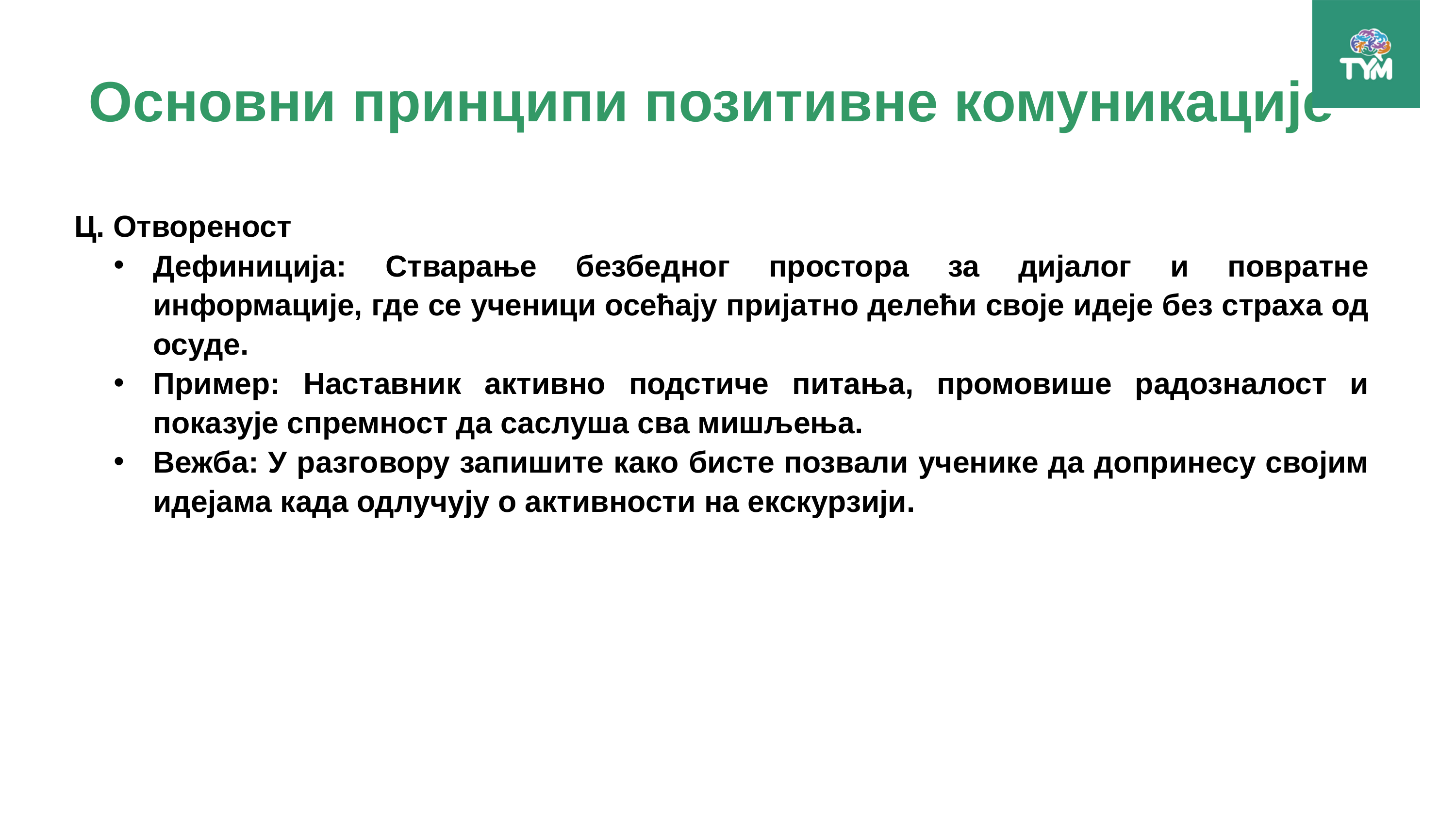

Основни принципи позитивне комуникације
Ц. Отвореност
Дефиниција: Стварање безбедног простора за дијалог и повратне информације, где се ученици осећају пријатно делећи своје идеје без страха од осуде.
Пример: Наставник активно подстиче питања, промовише радозналост и показује спремност да саслуша сва мишљења.
Вежба: У разговору запишите како бисте позвали ученике да допринесу својим идејама када одлучују о активности на екскурзији.